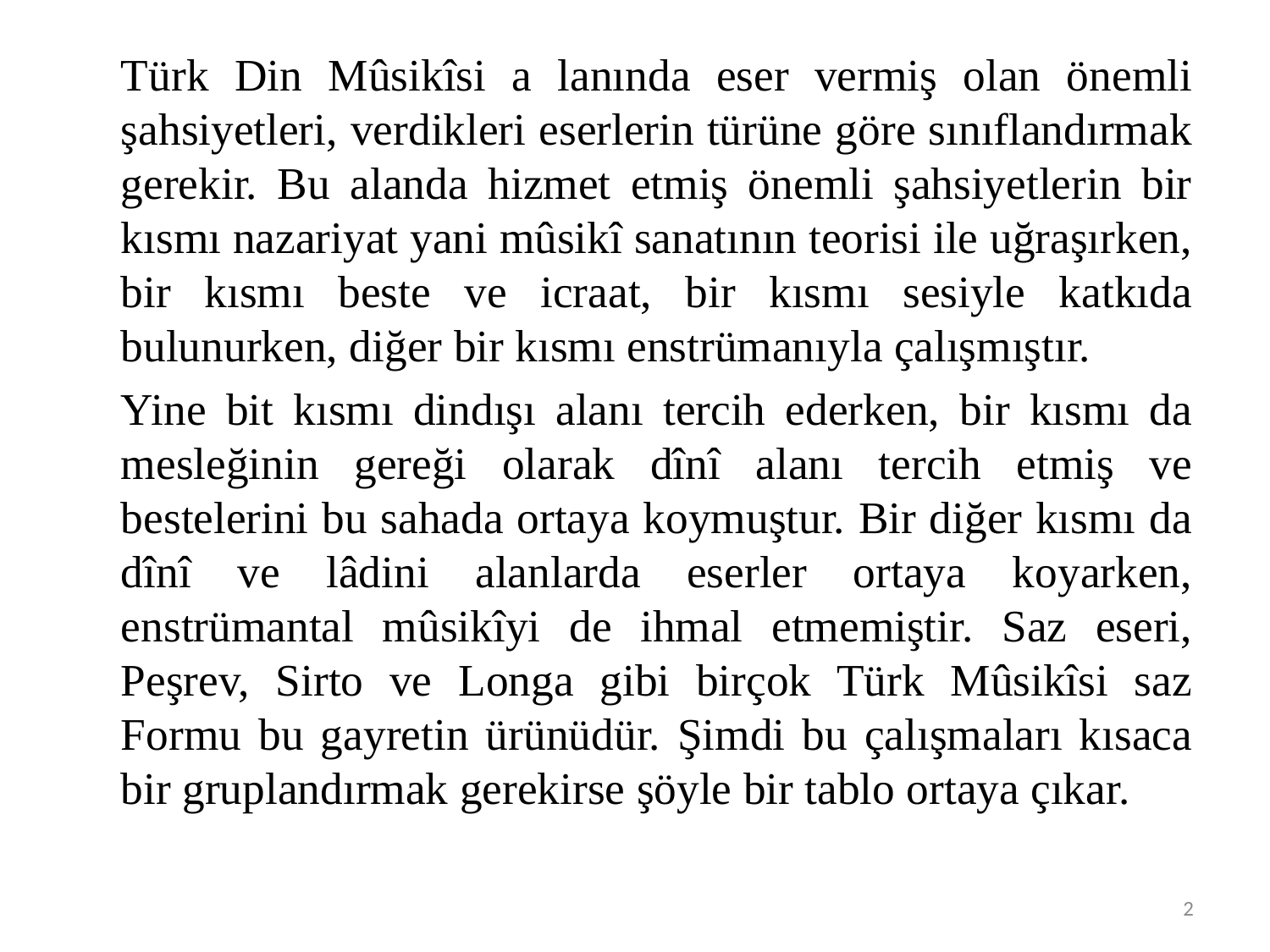

#
	Türk Din Mûsikîsi a lanında eser vermiş olan önemli şahsiyetleri, verdikleri eserlerin türüne göre sınıflandırmak gerekir. Bu alanda hizmet etmiş önemli şahsiyetlerin bir kısmı nazariyat yani mûsikî sanatının teorisi ile uğraşırken, bir kısmı beste ve icraat, bir kısmı sesiyle katkıda bulunurken, diğer bir kısmı enstrümanıyla çalışmıştır.
		Yine bit kısmı dindışı alanı tercih ederken, bir kısmı da mesleğinin gereği olarak dînî alanı tercih etmiş ve bestelerini bu sahada ortaya koymuştur. Bir diğer kısmı da dînî ve lâdini alanlarda eserler ortaya koyarken, enstrümantal mûsikîyi de ihmal etmemiştir. Saz eseri, Peşrev, Sirto ve Longa gibi birçok Türk Mûsikîsi saz Formu bu gayretin ürünüdür. Şimdi bu çalışmaları kısaca bir gruplandırmak gerekirse şöyle bir tablo ortaya çıkar.

2